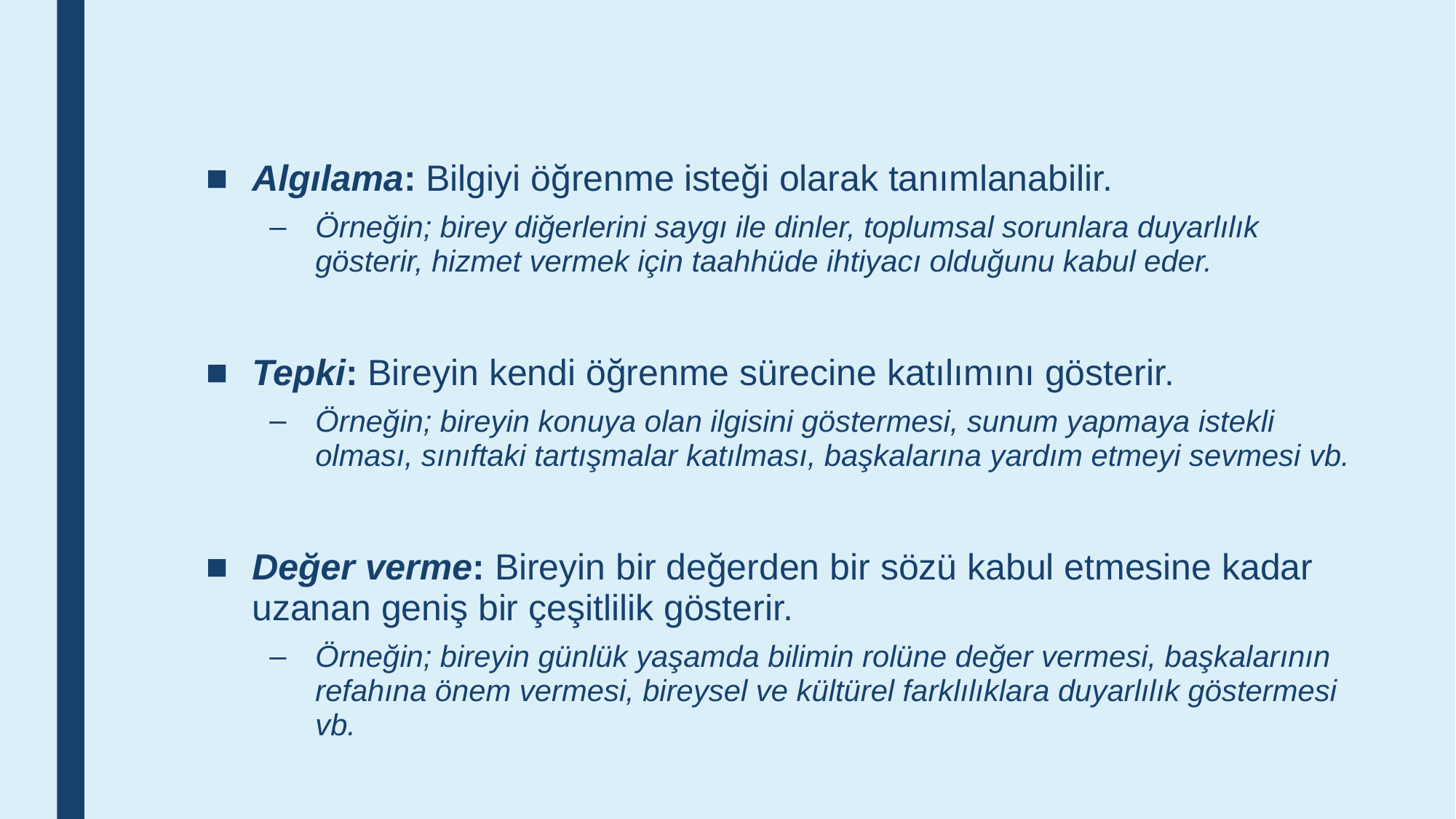

Algılama: Bilgiyi öğrenme isteği olarak tanımlanabilir.
Örneğin; birey diğerlerini saygı ile dinler, toplumsal sorunlara duyarlılık gösterir, hizmet vermek için taahhüde ihtiyacı olduğunu kabul eder.

Tepki: Bireyin kendi öğrenme sürecine katılımını gösterir.
Örneğin; bireyin konuya olan ilgisini göstermesi, sunum yapmaya istekli olması, sınıftaki tartışmalar katılması, başkalarına yardım etmeyi sevmesi vb.

Değer verme: Bireyin bir değerden bir sözü kabul etmesine kadar uzanan geniş bir çeşitlilik gösterir.
Örneğin; bireyin günlük yaşamda bilimin rolüne değer vermesi, başkalarının refahına önem vermesi, bireysel ve kültürel farklılıklara duyarlılık göstermesi vb.